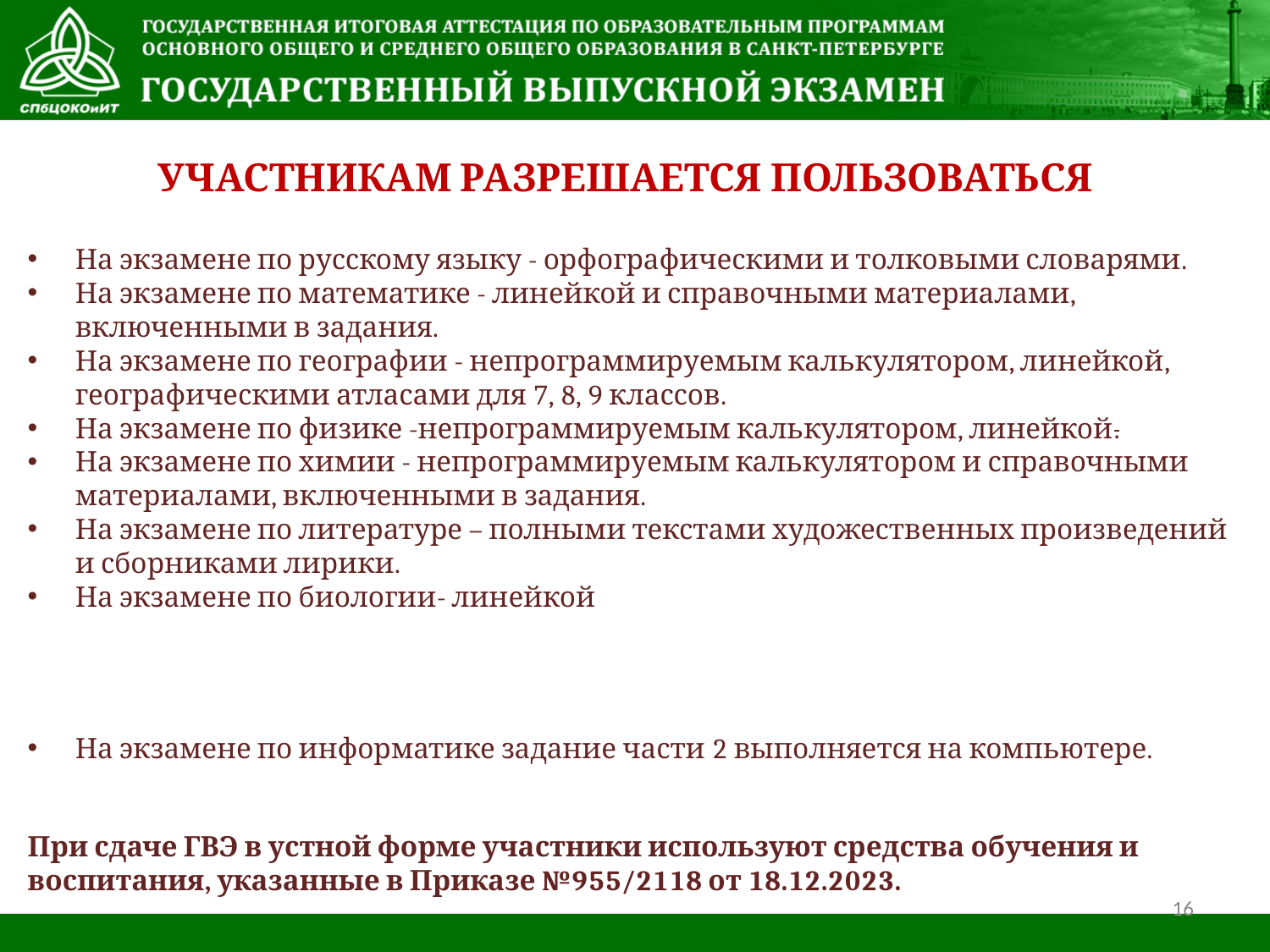

УЧАСТНИКАМ РАЗРЕШАЕТСЯ ПОЛЬЗОВАТЬСЯ

На экзамене по русскому языку - орфографическими и толковыми словарями.
На экзамене по математике - линейкой и справочными материалами, включенными в задания.
На экзамене по географии - непрограммируемым калькулятором, линейкой, географическими атласами для 7, 8, 9 классов.
На экзамене по физике -непрограммируемым калькулятором, линейкой.
На экзамене по химии - непрограммируемым калькулятором и справочными материалами, включенными в задания.
На экзамене по литературе – полными текстами художественных произведений и сборниками лирики.
На экзамене по биологии- линейкой

На экзамене по информатике задание части 2 выполняется на компьютере.

При сдаче ГВЭ в устной форме участники используют средства обучения и воспитания, указанные в Приказе №955/2118 от 18.12.2023.
16